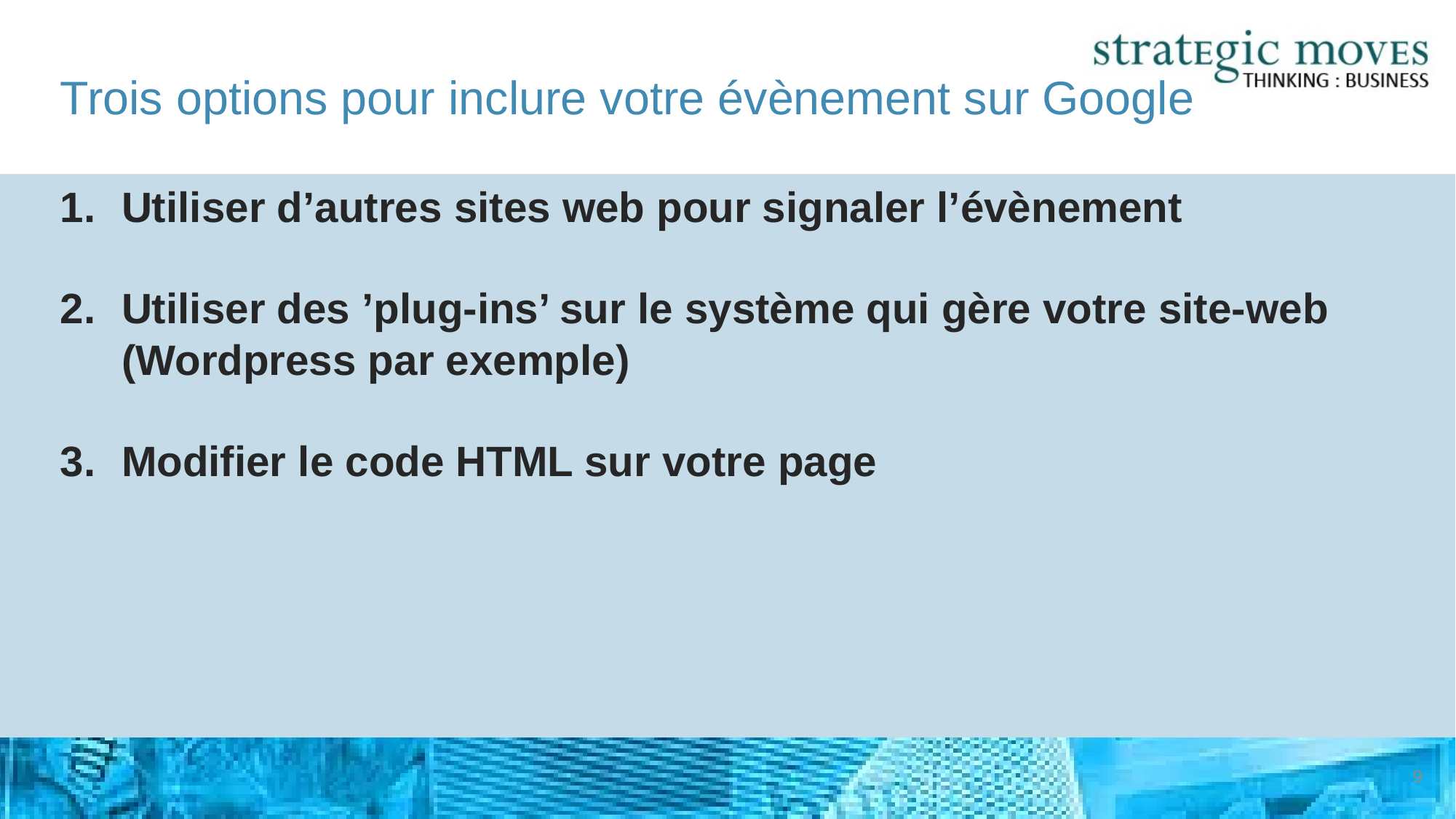

# Trois options pour inclure votre évènement sur Google
Utiliser d’autres sites web pour signaler l’évènement

Utiliser des ’plug-ins’ sur le système qui gère votre site-web (Wordpress par exemple)

Modifier le code HTML sur votre page
9